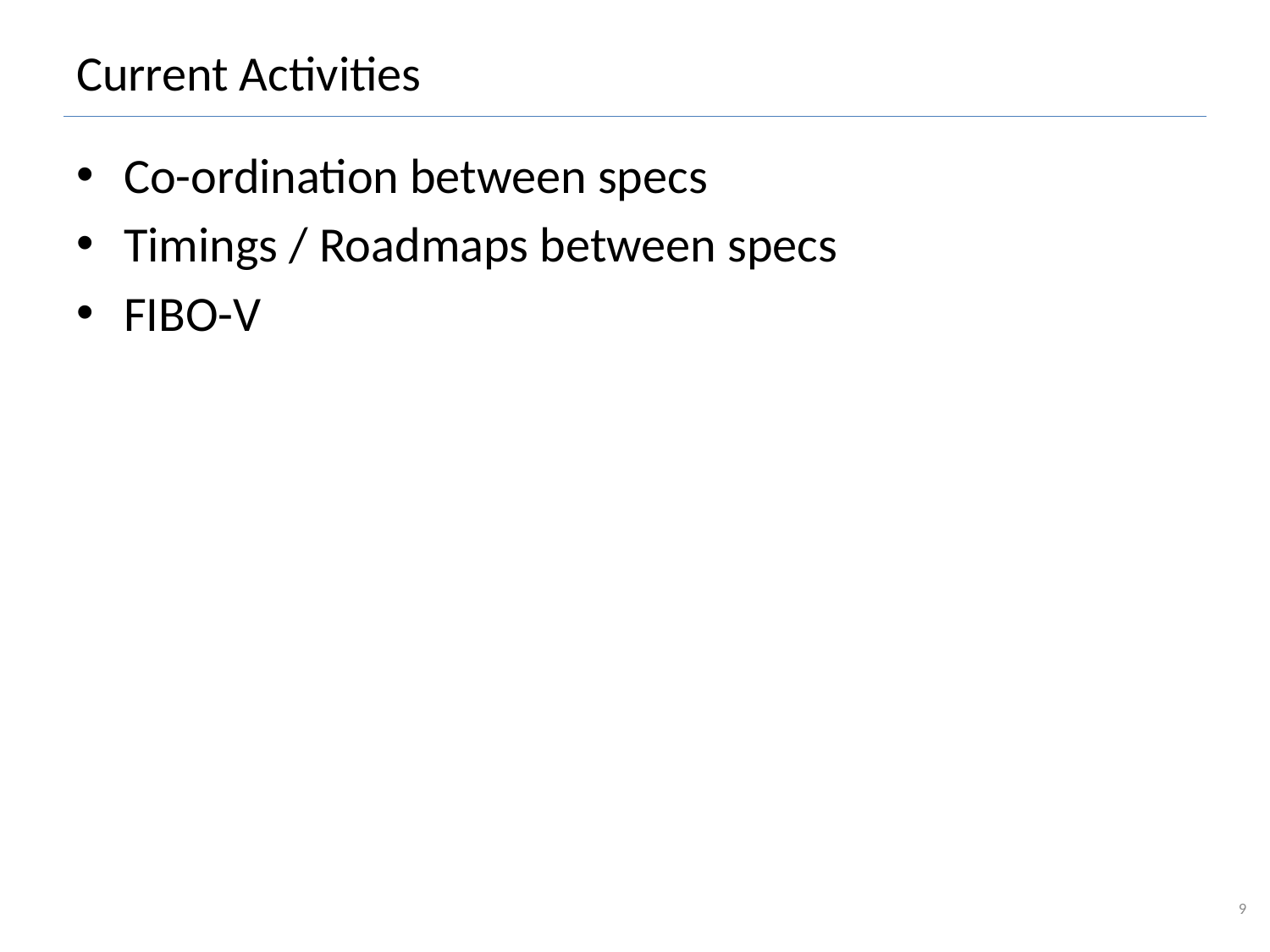

# Current Activities
Co-ordination between specs
Timings / Roadmaps between specs
FIBO-V

9